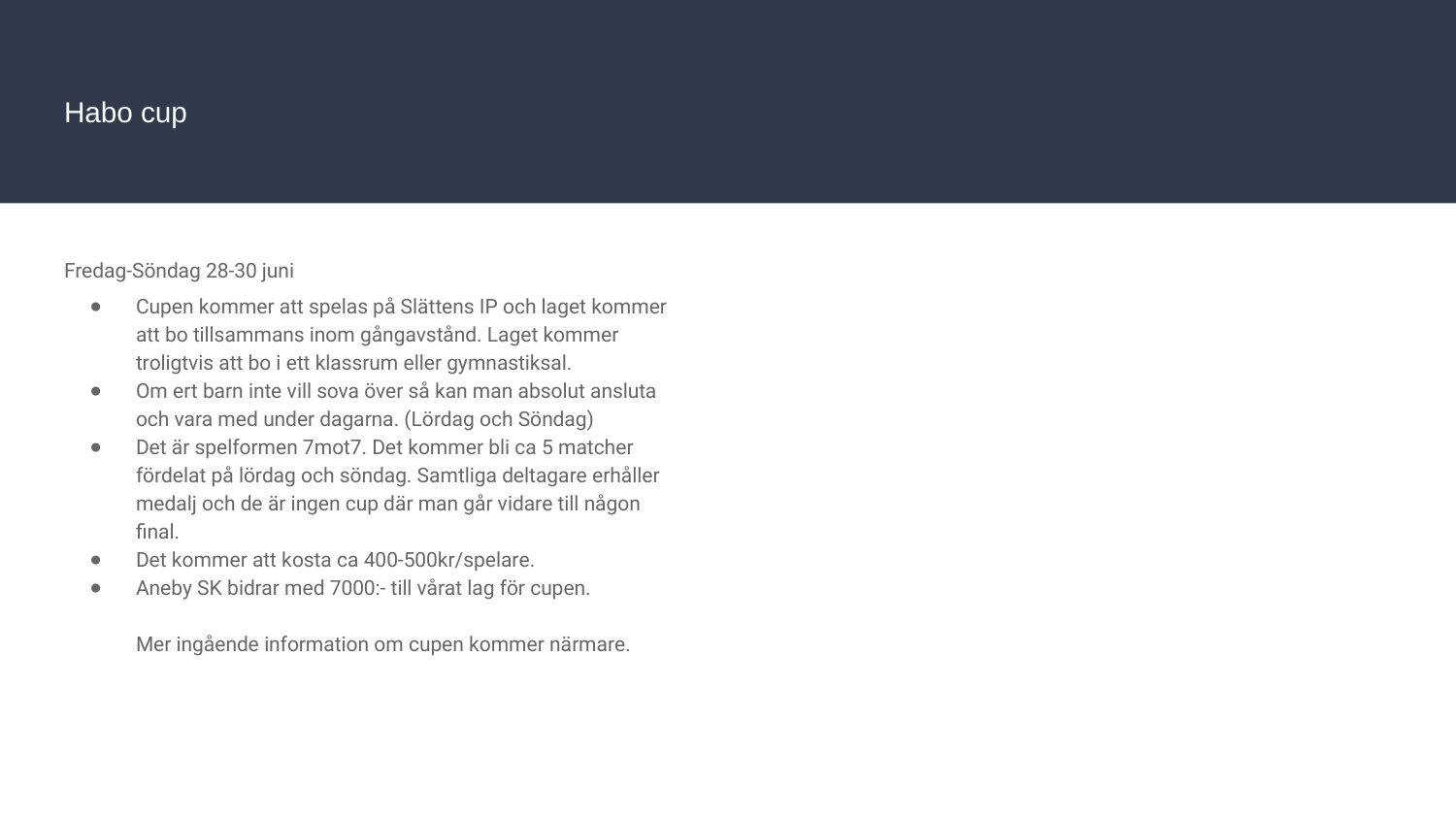

# Habo cup
Fredag-Söndag 28-30 juni
Cupen kommer att spelas på Slättens IP och laget kommer att bo tillsammans inom gångavstånd. Laget kommer troligtvis att bo i ett klassrum eller gymnastiksal.
Om ert barn inte vill sova över så kan man absolut ansluta och vara med under dagarna. (Lördag och Söndag)
Det är spelformen 7mot7. Det kommer bli ca 5 matcher fördelat på lördag och söndag. Samtliga deltagare erhåller medalj och de är ingen cup där man går vidare till någon final.
Det kommer att kosta ca 400-500kr/spelare.
Aneby SK bidrar med 7000:- till vårat lag för cupen.
Mer ingående information om cupen kommer närmare.